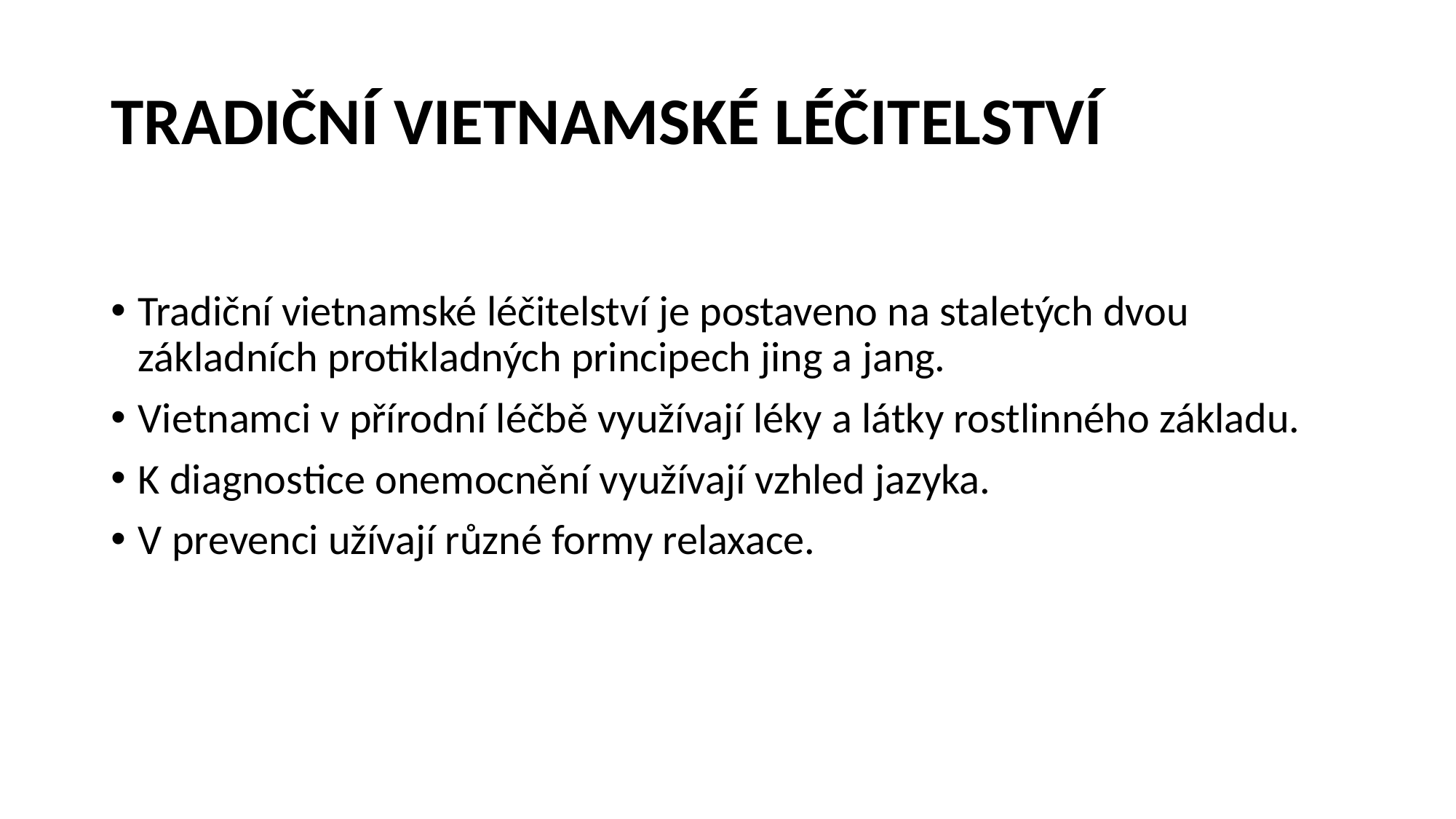

# Tradiční vietnamské léčitelství

Tradiční vietnamské léčitelství je postaveno na staletých dvou základních protikladných principech jing a jang.
Vietnamci v přírodní léčbě využívají léky a látky rostlinného základu.
K diagnostice onemocnění využívají vzhled jazyka.
V prevenci užívají různé formy relaxace.